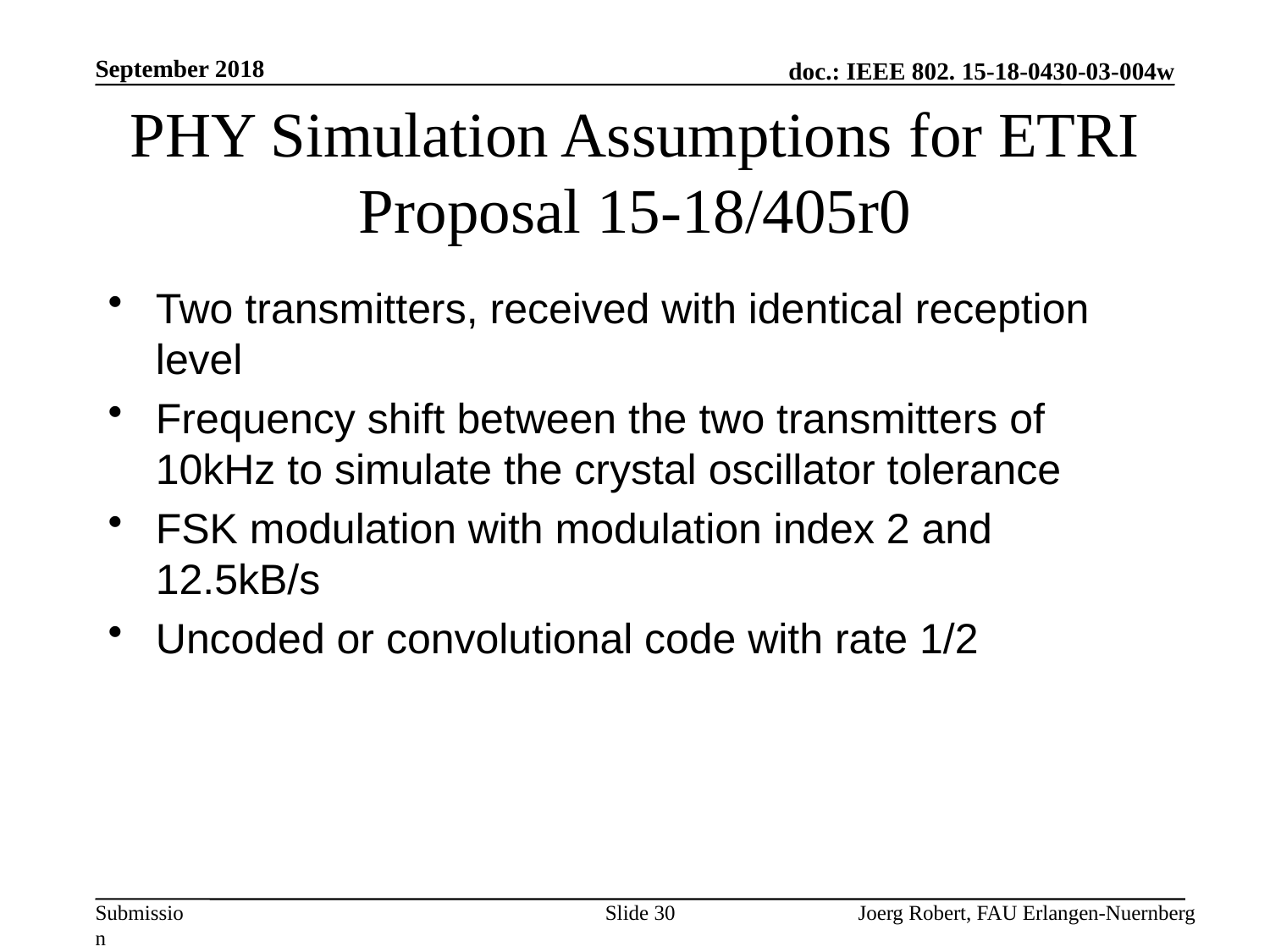

September 2018
# PHY Simulation Assumptions for ETRI Proposal 15-18/405r0
Two transmitters, received with identical reception level
Frequency shift between the two transmitters of 10kHz to simulate the crystal oscillator tolerance
FSK modulation with modulation index 2 and 12.5kB/s
Uncoded or convolutional code with rate 1/2

Slide 30
Joerg Robert, FAU Erlangen-Nuernberg